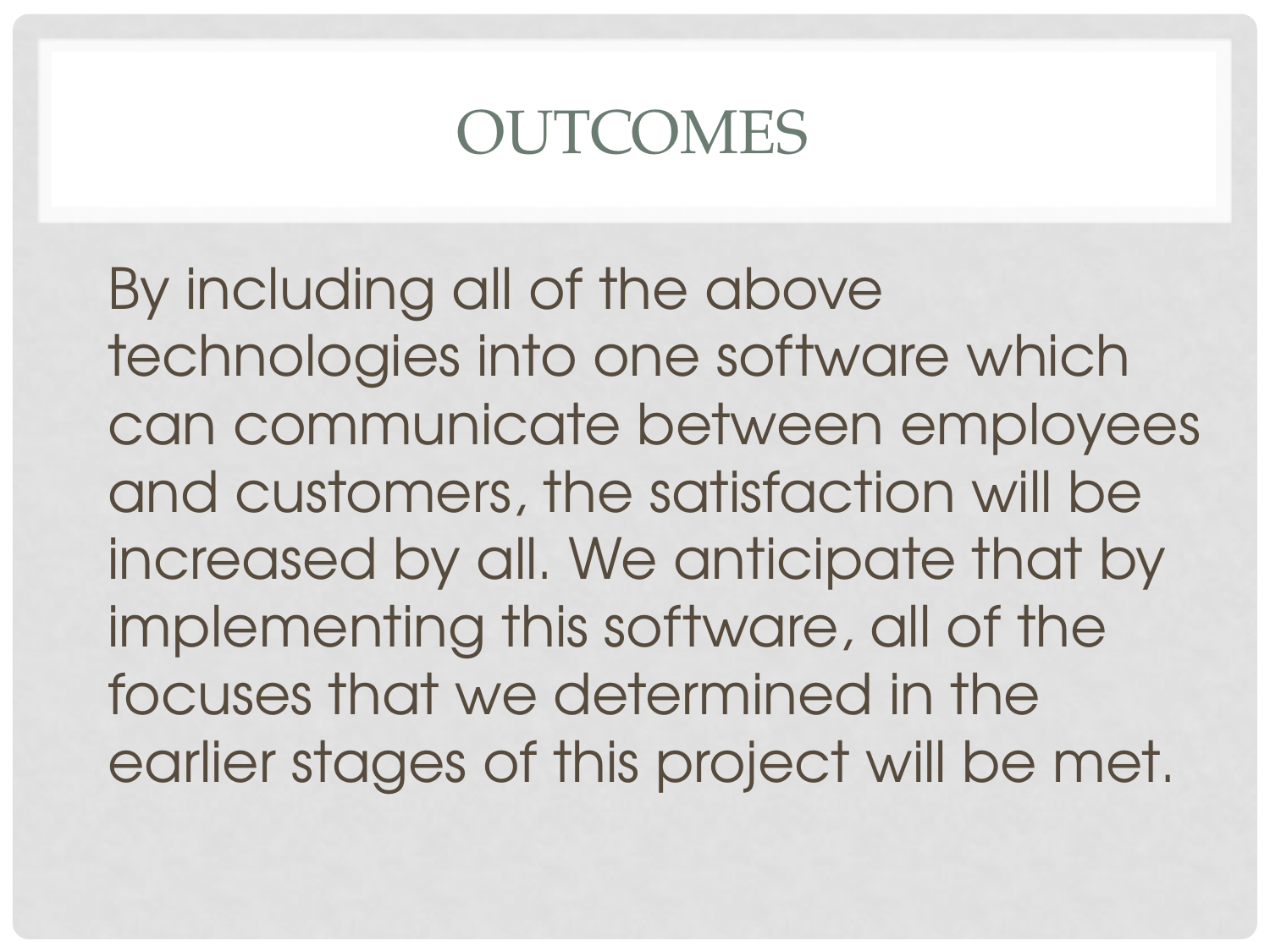

# outcomes

By including all of the above technologies into one software which can communicate between employees and customers, the satisfaction will be increased by all. We anticipate that by implementing this software, all of the focuses that we determined in the earlier stages of this project will be met.